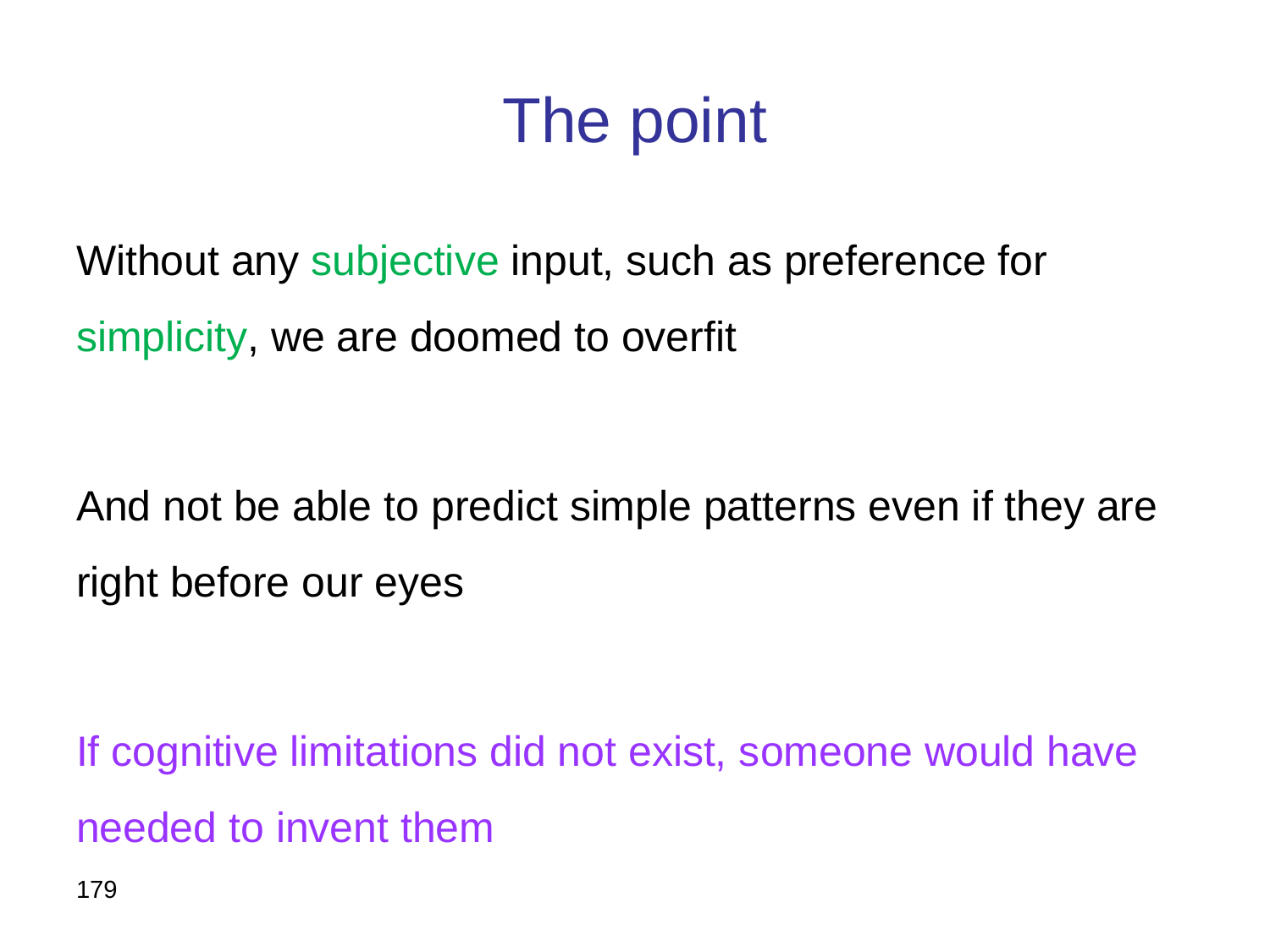

# The point
Without any subjective input, such as preference for simplicity, we are doomed to overfit

And not be able to predict simple patterns even if they are right before our eyes

If cognitive limitations did not exist, someone would have needed to invent them
179